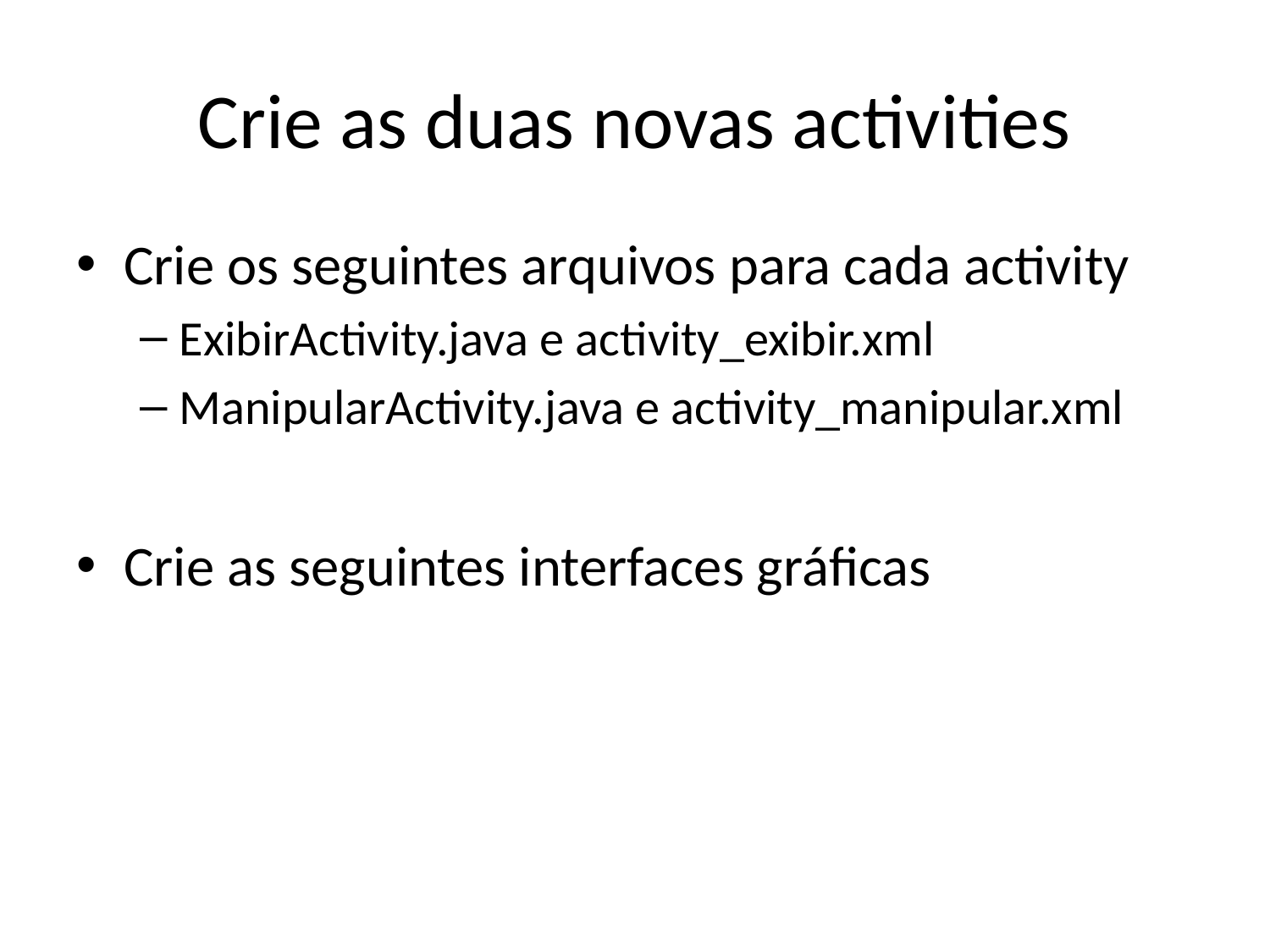

# Crie as duas novas activities
Crie os seguintes arquivos para cada activity
ExibirActivity.java e activity_exibir.xml
ManipularActivity.java e activity_manipular.xml

Crie as seguintes interfaces gráficas